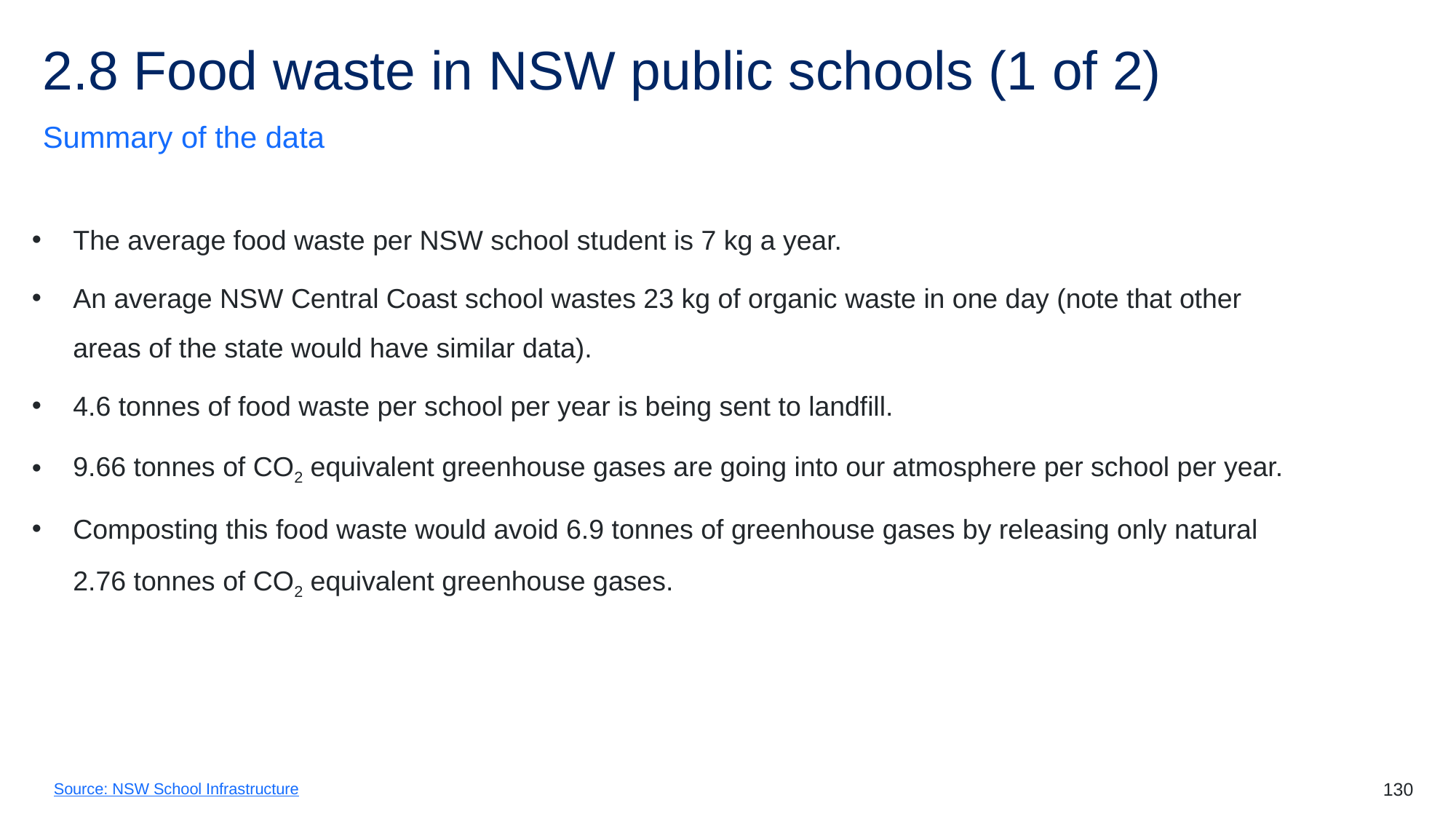

# 2.8 Food waste in NSW public schools (1 of 2)
Summary of the data
The average food waste per NSW school student is 7 kg a year.
An average NSW Central Coast school wastes 23 kg of organic waste in one day (note that other areas of the state would have similar data).
4.6 tonnes of food waste per school per year is being sent to landfill.
9.66 tonnes of CO2 equivalent greenhouse gases are going into our atmosphere per school per year.
Composting this food waste would avoid 6.9 tonnes of greenhouse gases by releasing only natural 2.76 tonnes of CO2 equivalent greenhouse gases.
Source: NSW School Infrastructure
130